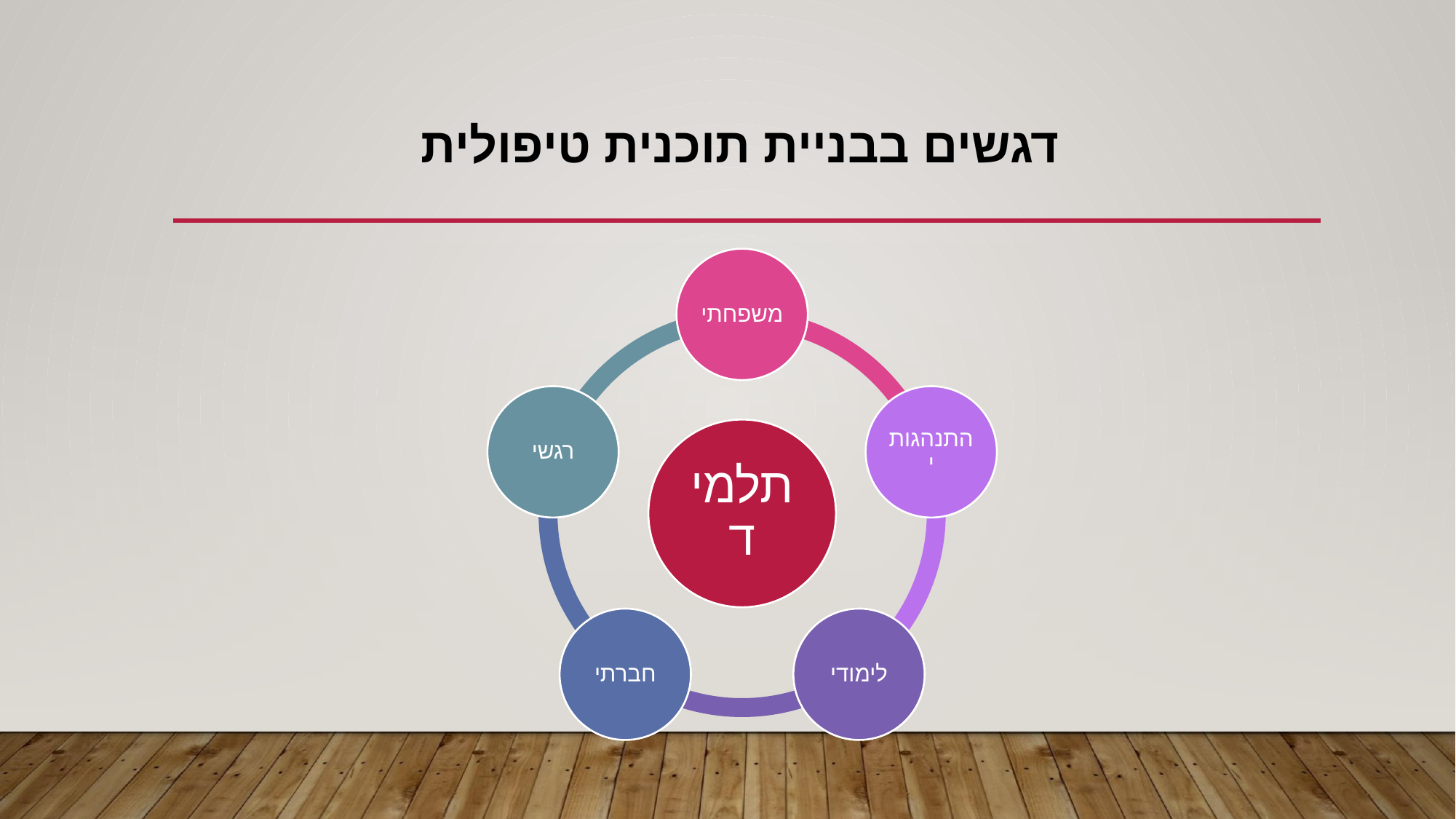

# דגשים בבניית תוכנית טיפולית

משפחתי

רגשי
התנהגותי

תלמיד

חברתי
לימודי